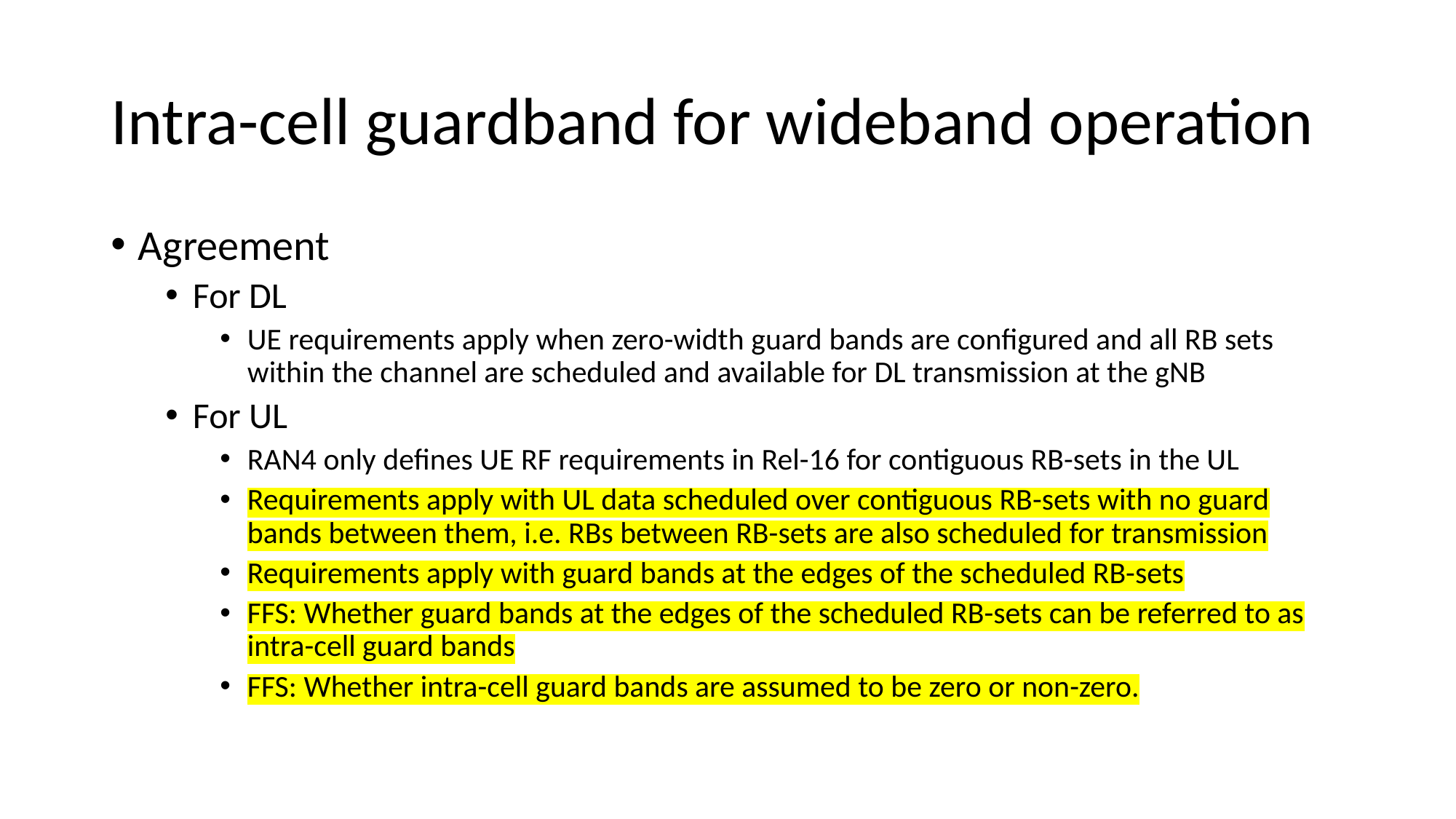

# Intra-cell guardband for wideband operation
Agreement
For DL
UE requirements apply when zero-width guard bands are configured and all RB sets within the channel are scheduled and available for DL transmission at the gNB
For UL
RAN4 only defines UE RF requirements in Rel-16 for contiguous RB-sets in the UL
Requirements apply with UL data scheduled over contiguous RB-sets with no guard bands between them, i.e. RBs between RB-sets are also scheduled for transmission
Requirements apply with guard bands at the edges of the scheduled RB-sets
FFS: Whether guard bands at the edges of the scheduled RB-sets can be referred to as intra-cell guard bands
FFS: Whether intra-cell guard bands are assumed to be zero or non-zero.